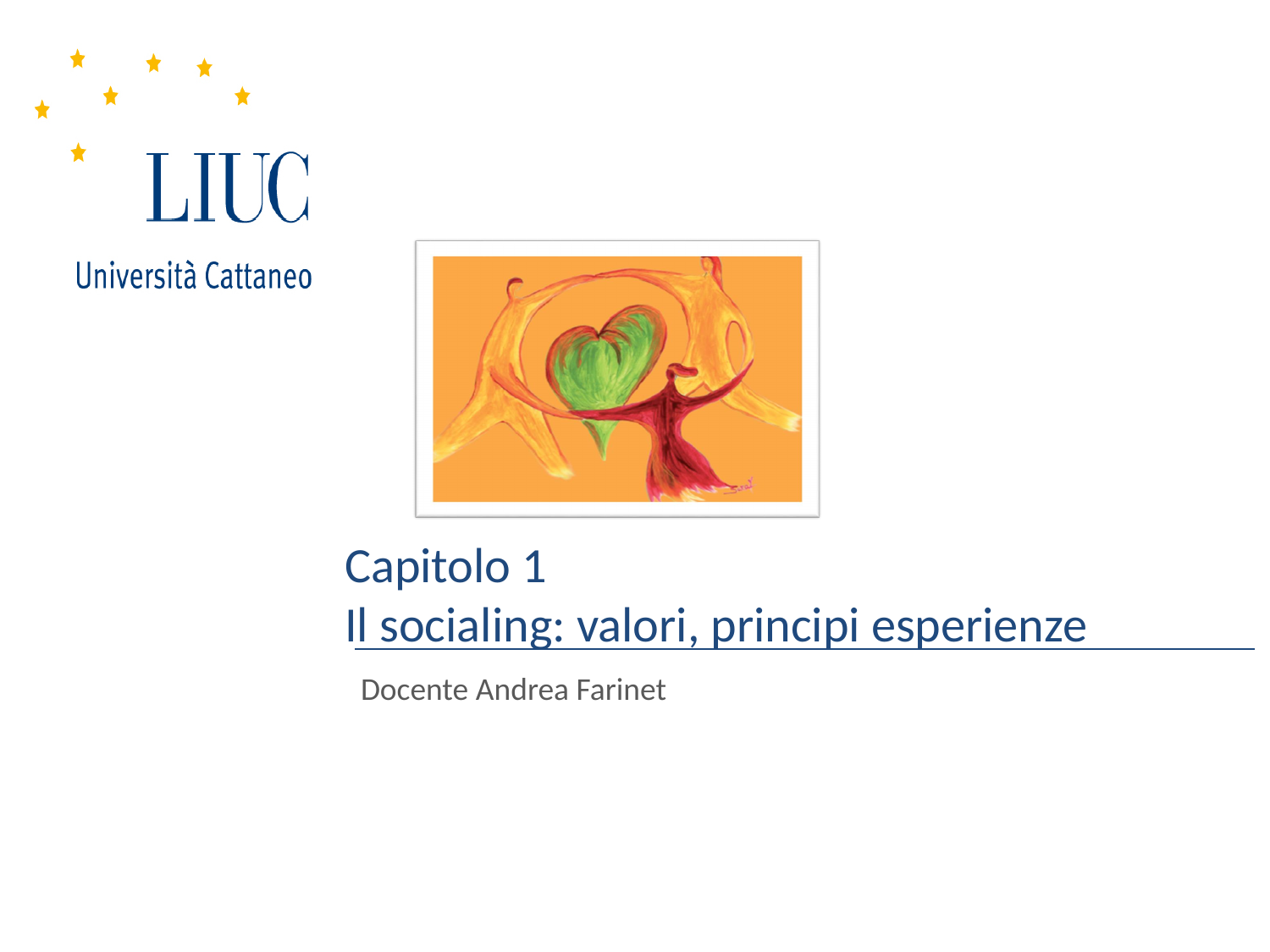

Capitolo 1
Il socialing: valori, principi esperienze
Docente Andrea Farinet